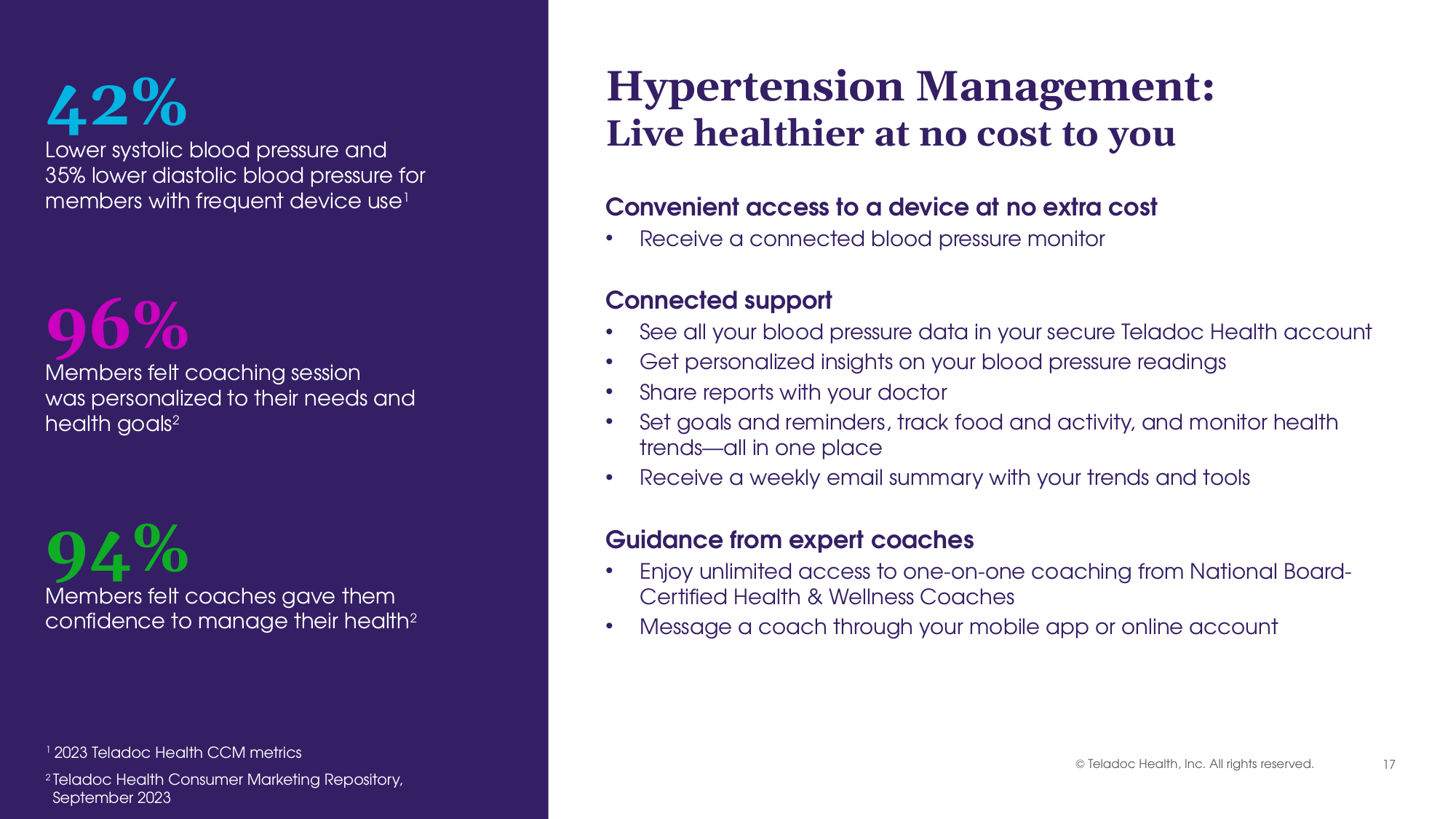

42%
Hypertension Management: 
Live healthier at no cost to you

Convenient access to a device at no extra cost
Receive a connected blood pressure monitor

Connected support
See all your blood pressure data in your secure Teladoc Health account
Get personalized insights on your blood pressure readings
Share reports with your doctor
Set goals and reminders, track food and activity, and monitor health trends—all in one place
Receive a weekly email summary with your trends and tools

Guidance from expert coaches
Enjoy unlimited access to one-on-one coaching from National Board-Certified Health & Wellness Coaches
Message a coach through your mobile app or online account

Lower systolic blood pressure and
35% lower diastolic blood pressure for
members with frequent device use1
96%
Members felt coaching session
was personalized to their needs and
health goals2
94%
Members felt coaches gave them confidence to manage their health2
1 2023 Teladoc Health CCM metrics
2 Teladoc Health Consumer Marketing Repository,
September 2023

© Teladoc Health, Inc. All rights reserved.
17